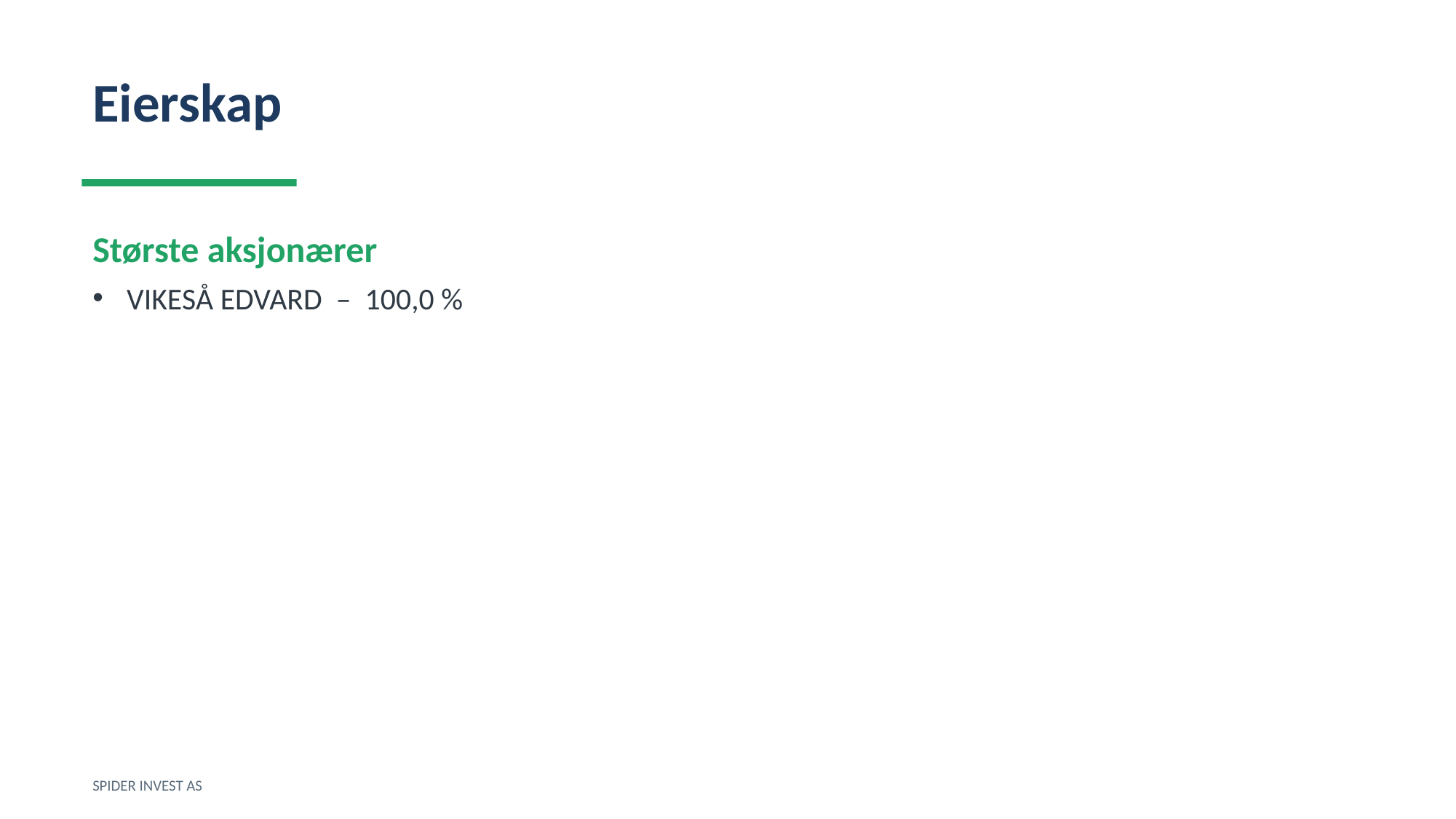

Eierskap

Største aksjonærer
VIKESÅ EDVARD  –  100,0 %
SPIDER INVEST AS